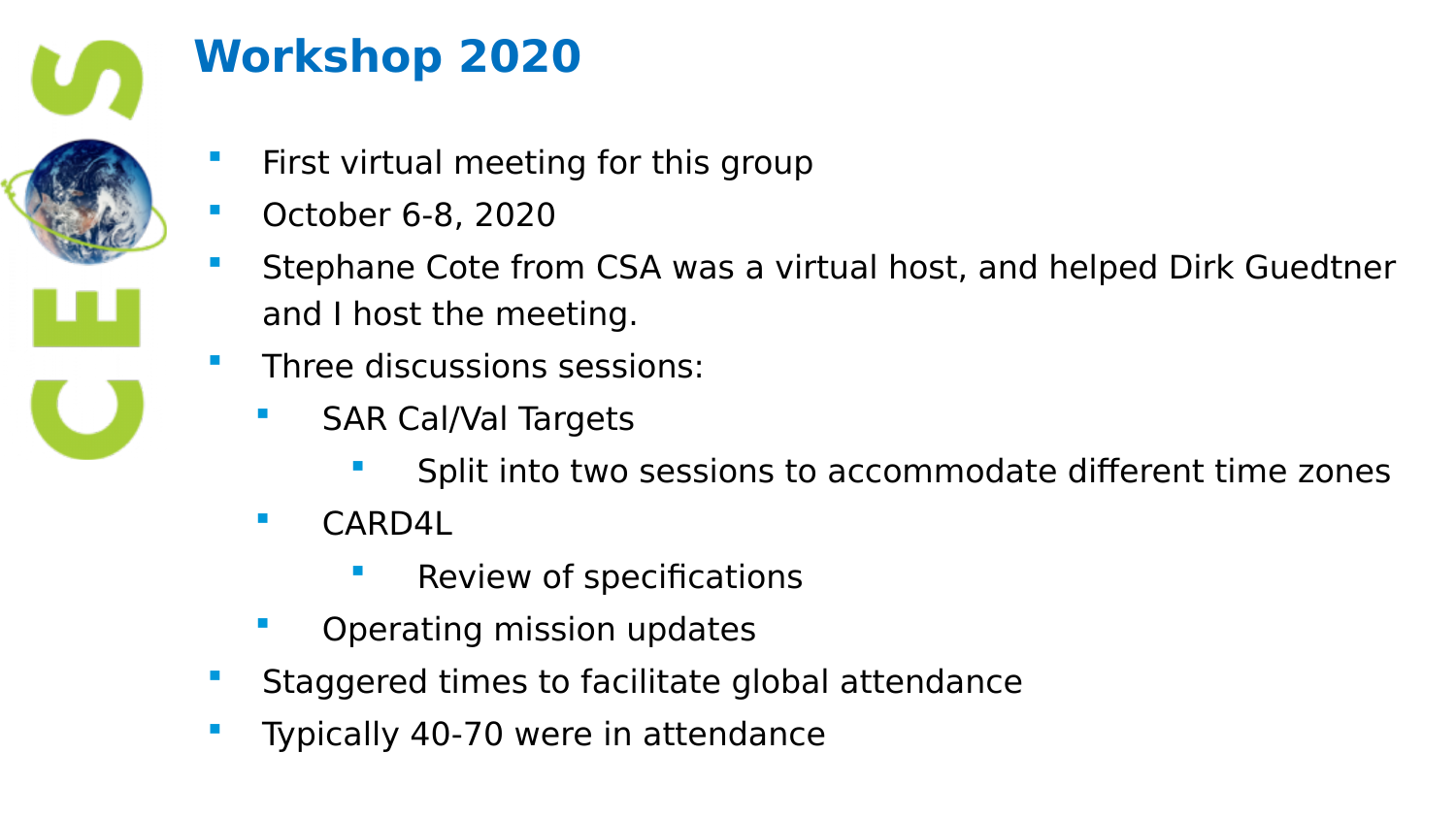

# Workshop 2020
First virtual meeting for this group
October 6-8, 2020
Stephane Cote from CSA was a virtual host, and helped Dirk Guedtner and I host the meeting.
Three discussions sessions:
SAR Cal/Val Targets
Split into two sessions to accommodate different time zones
CARD4L
Review of specifications
Operating mission updates
Staggered times to facilitate global attendance
Typically 40-70 were in attendance